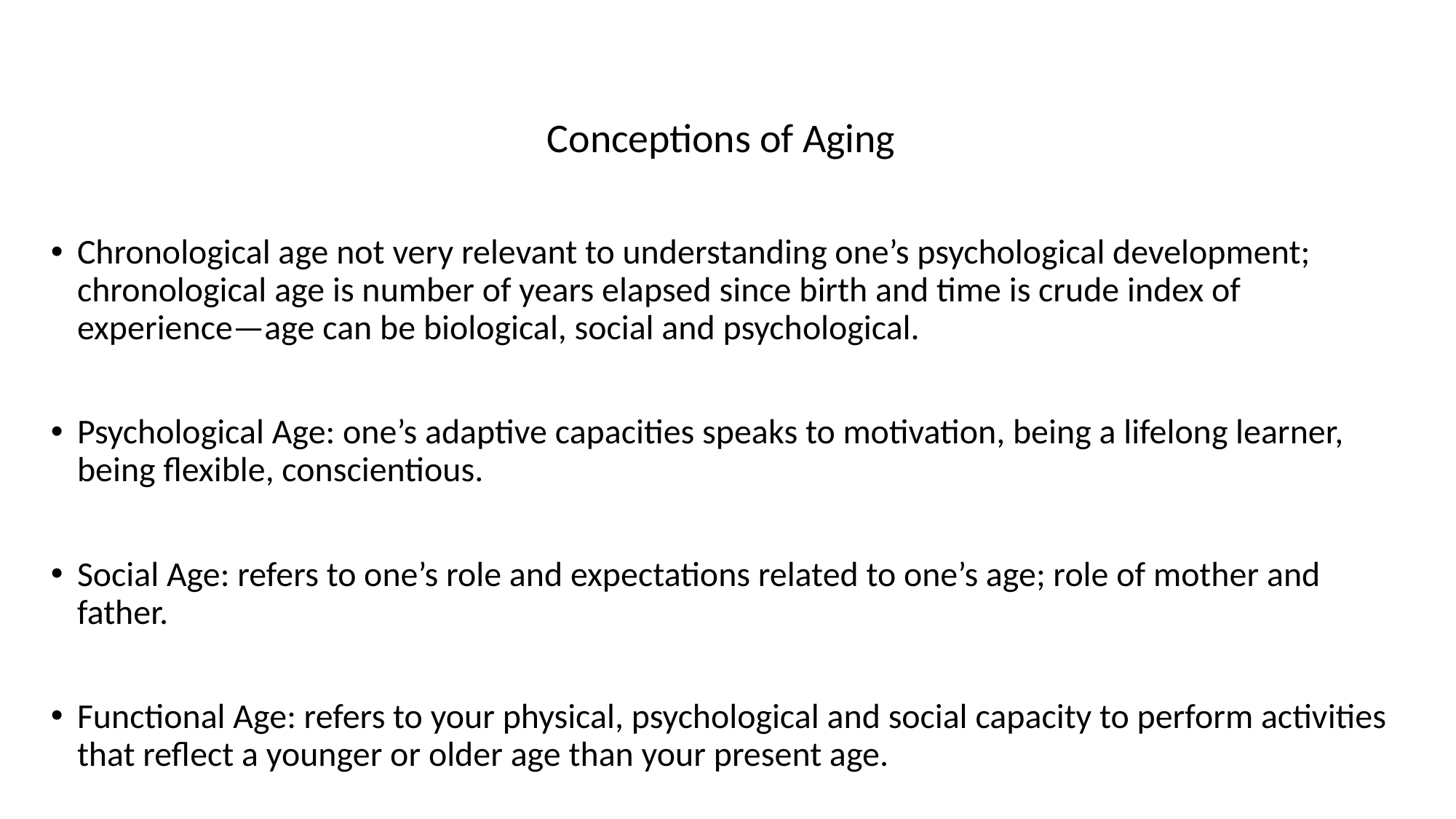

Conceptions of Aging

Chronological age not very relevant to understanding one’s psychological development; chronological age is number of years elapsed since birth and time is crude index of experience—age can be biological, social and psychological.

Psychological Age: one’s adaptive capacities speaks to motivation, being a lifelong learner, being flexible, conscientious.

Social Age: refers to one’s role and expectations related to one’s age; role of mother and father.

Functional Age: refers to your physical, psychological and social capacity to perform activities that reflect a younger or older age than your present age.